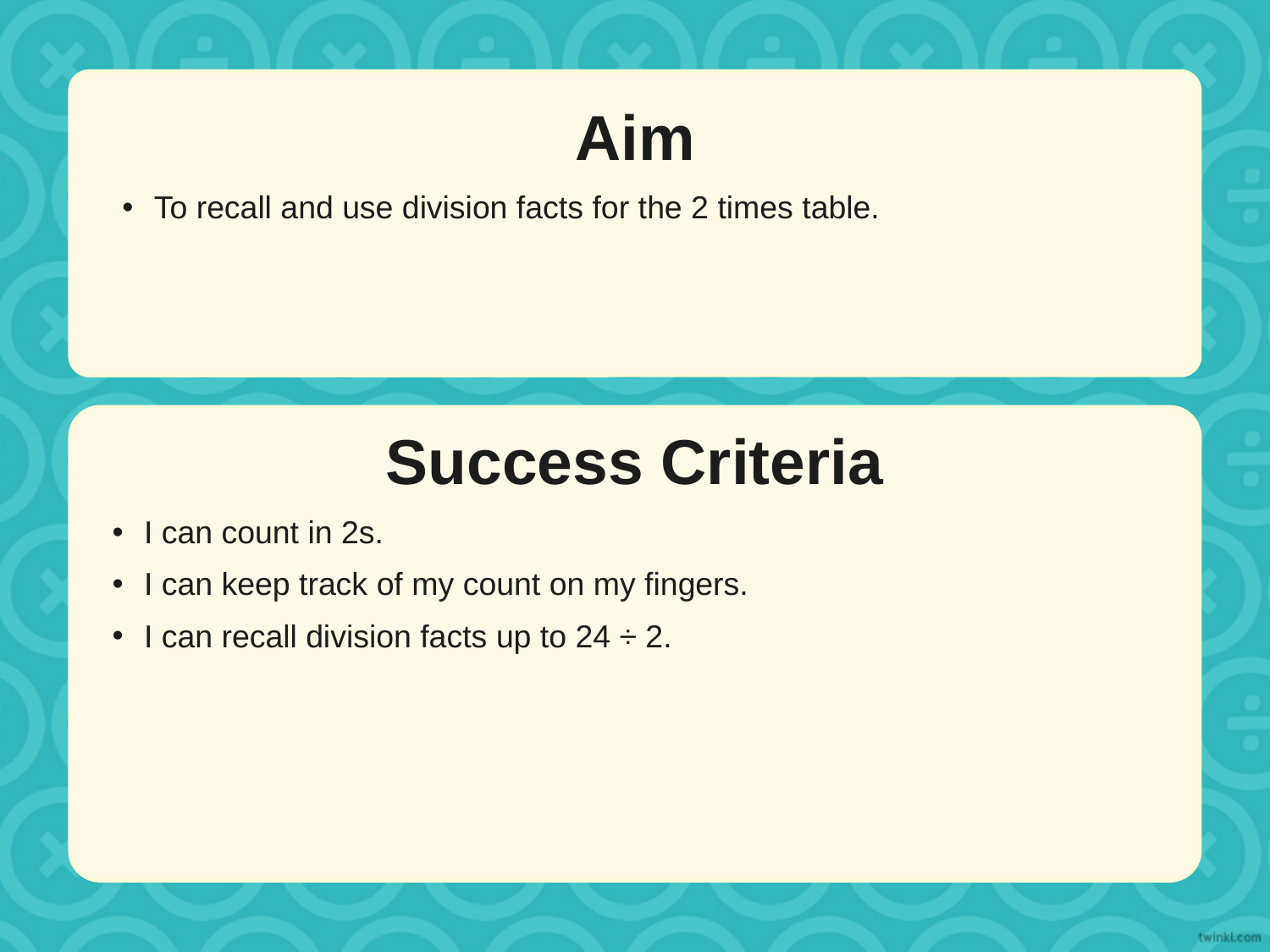

Aim
To recall and use division facts for the 2 times table.

Success Criteria
I can count in 2s.
I can keep track of my count on my fingers.
I can recall division facts up to 24 ÷ 2.